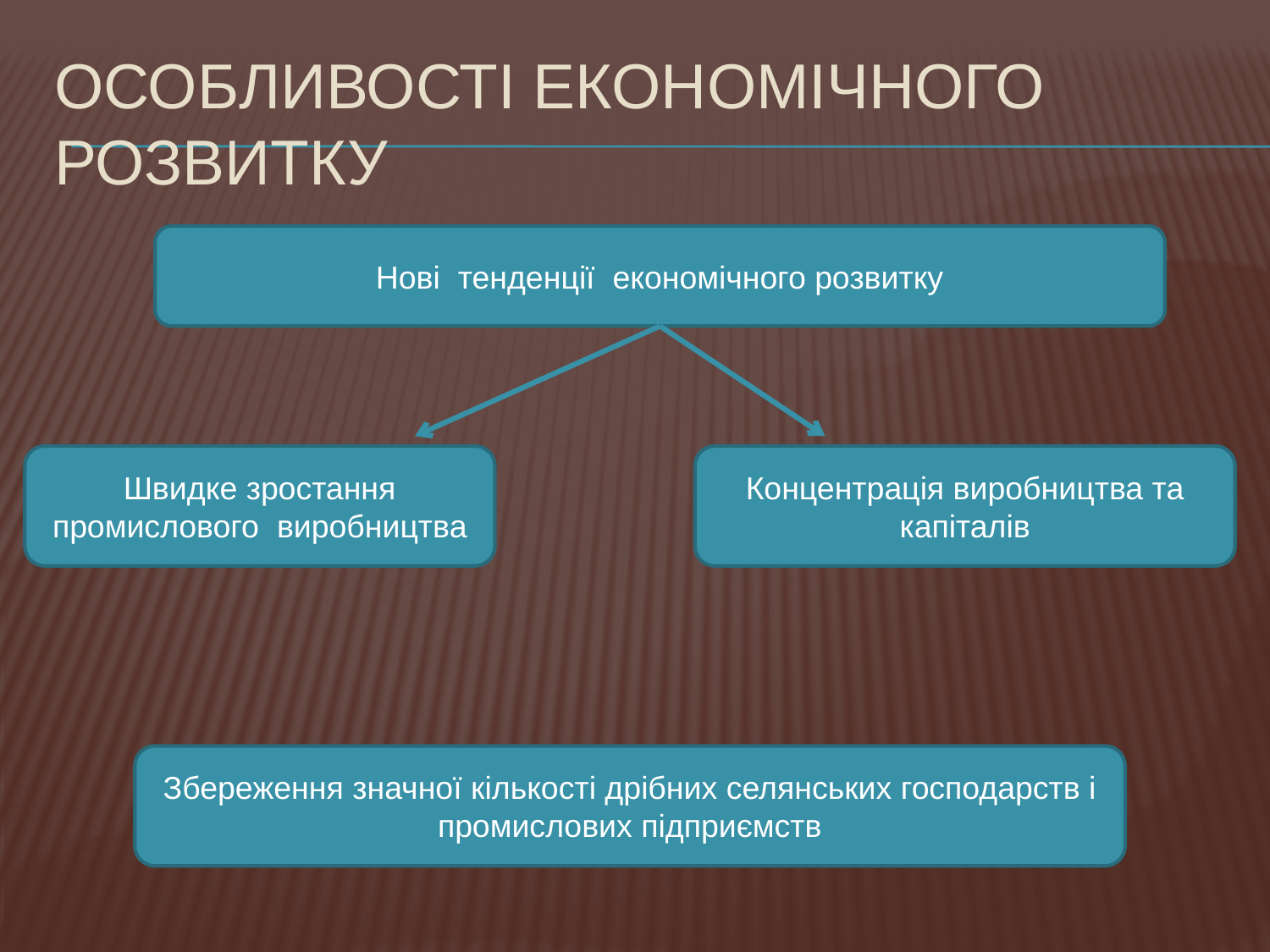

# Особливості економічного розвитку
Нові  тенденції  економічного розвитку
Швидке зростання промислового  виробництва
Концентрація виробництва та капіталів
Збереження значної кількості дрібних селянських господарств і промислових підприємств